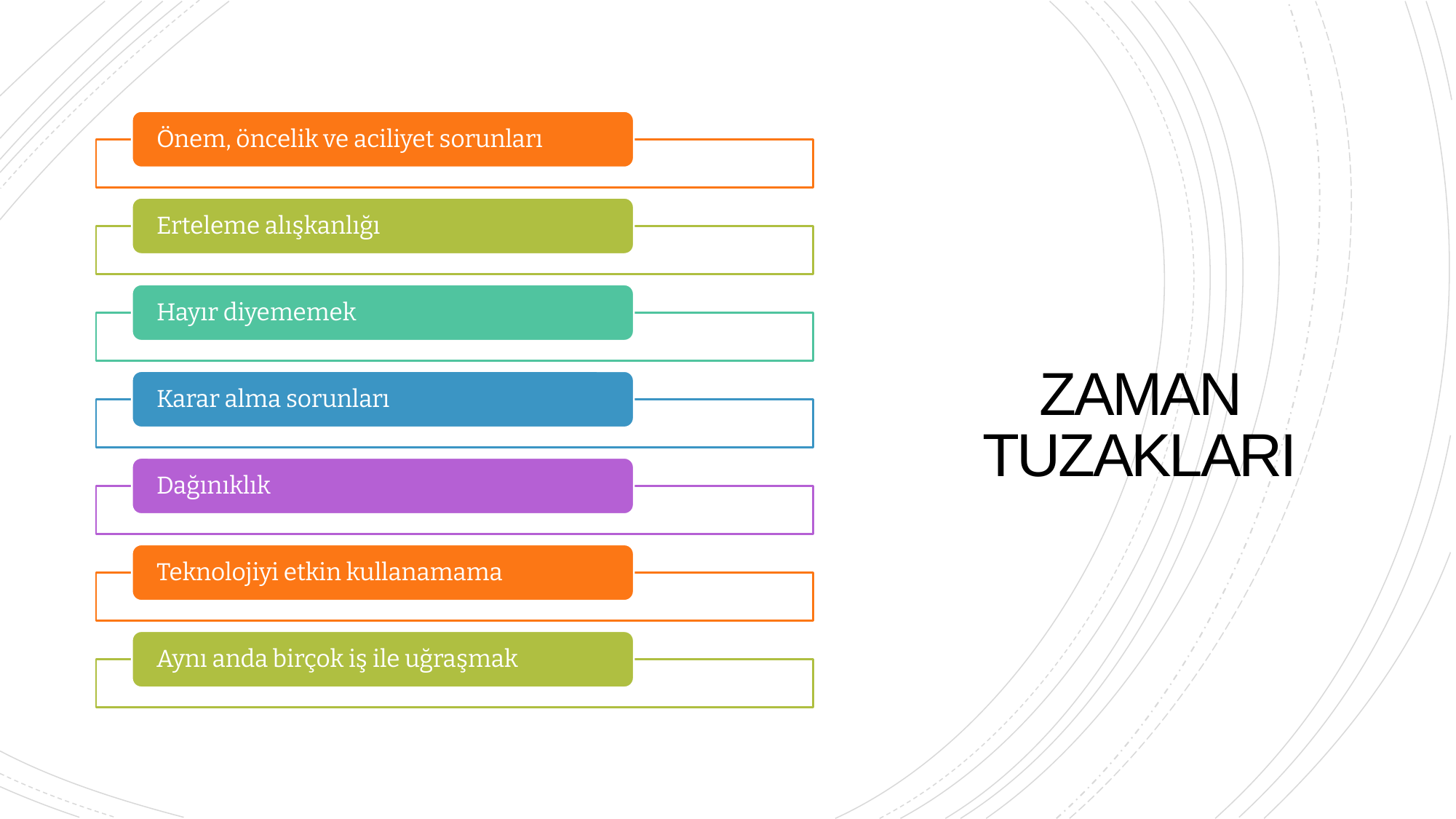

Önem, öncelik ve aciliyet sorunları
Erteleme alışkanlığı
Hayır diyememek
Karar alma sorunları
Dağınıklık
Teknolojiyi etkin kullanamama
Aynı anda birçok iş ile uğraşmak
# ZAMAN TUZAKLARI